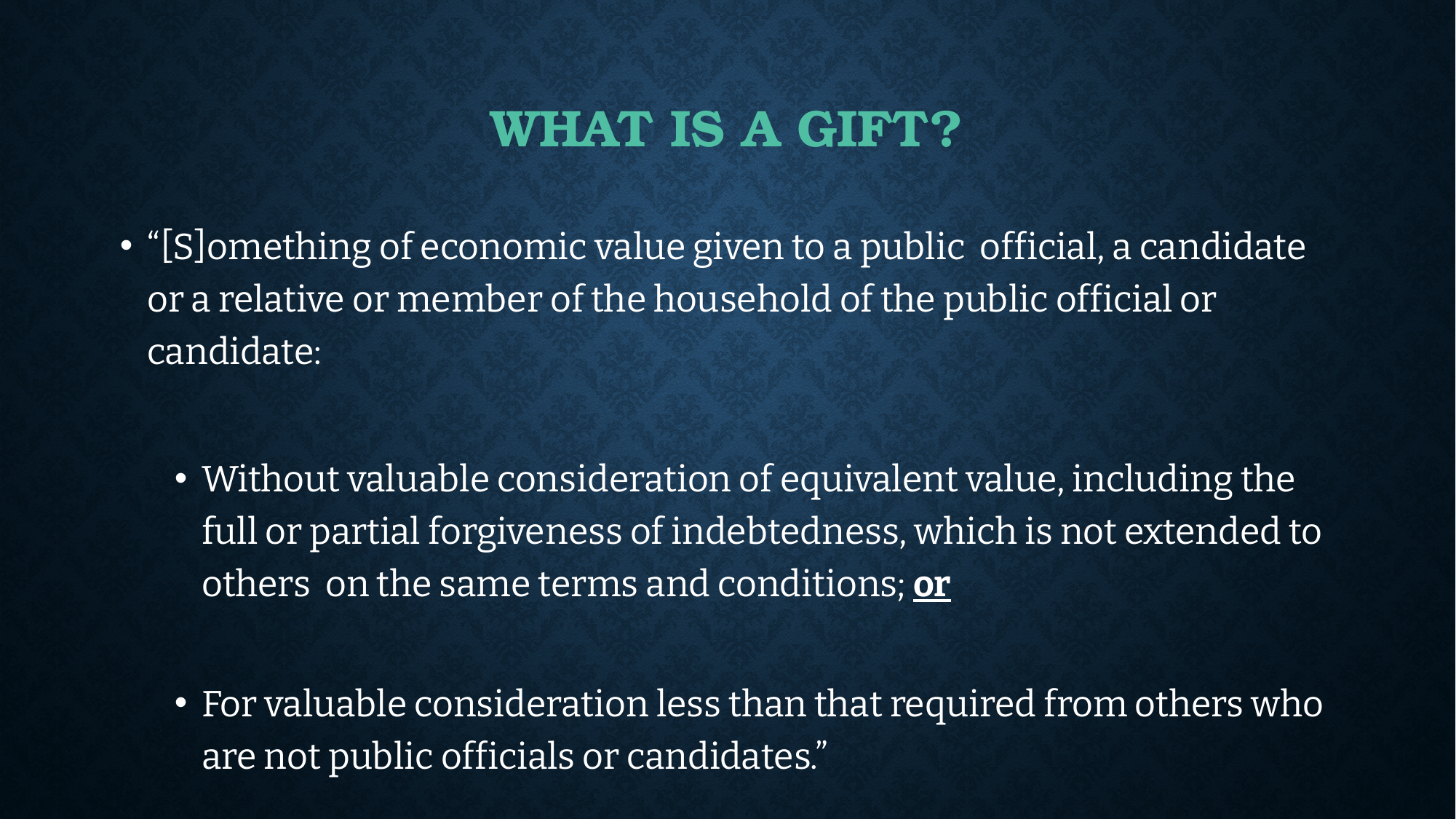

# What is a gift?
“[S]omething of economic value given to a public  official, a candidate or a relative or member of the household of the public official or candidate:

Without valuable consideration of equivalent value, including the full or partial forgiveness of indebtedness, which is not extended to others  on the same terms and conditions; or

For valuable consideration less than that required from others who are not public officials or candidates.”